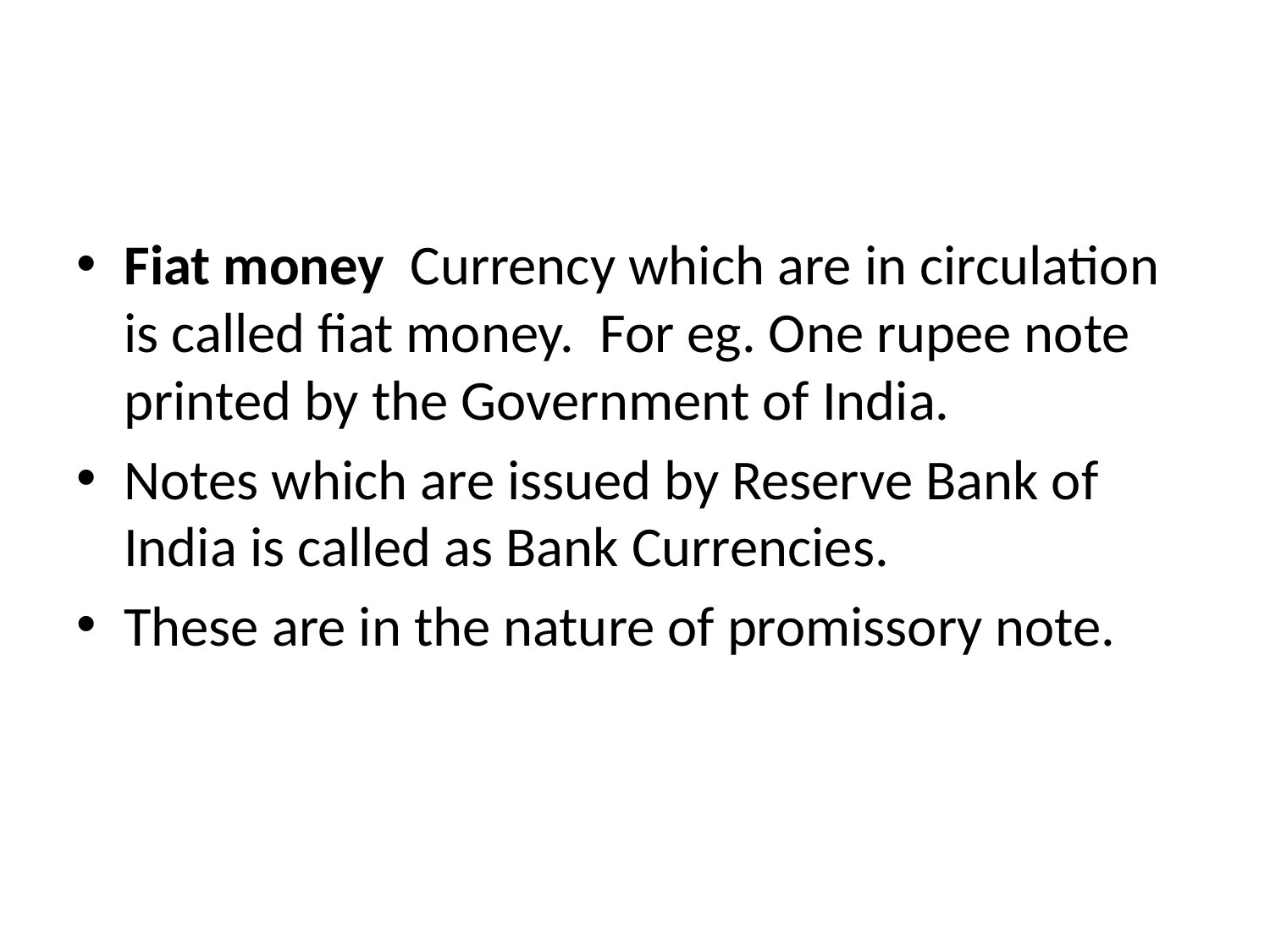

#
Fiat money  Currency which are in circulation is called fiat money.  For eg. One rupee note printed by the Government of India.
Notes which are issued by Reserve Bank of India is called as Bank Currencies.
These are in the nature of promissory note.